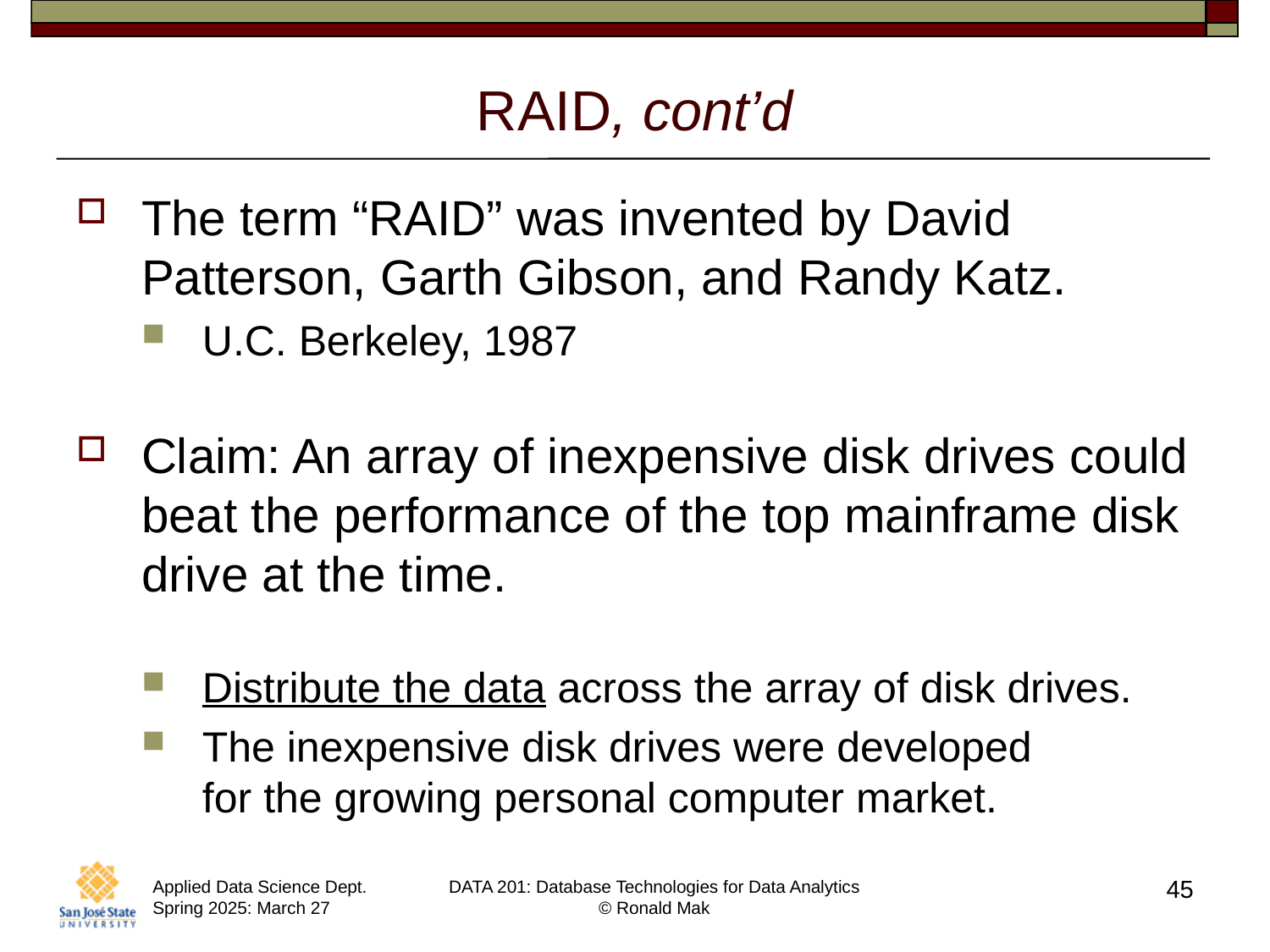

# RAID, cont’d
The term “RAID” was invented by David Patterson, Garth Gibson, and Randy Katz.
U.C. Berkeley, 1987

Claim: An array of inexpensive disk drives could beat the performance of the top mainframe disk drive at the time.

Distribute the data across the array of disk drives.
The inexpensive disk drives were developed
for the growing personal computer market.
45